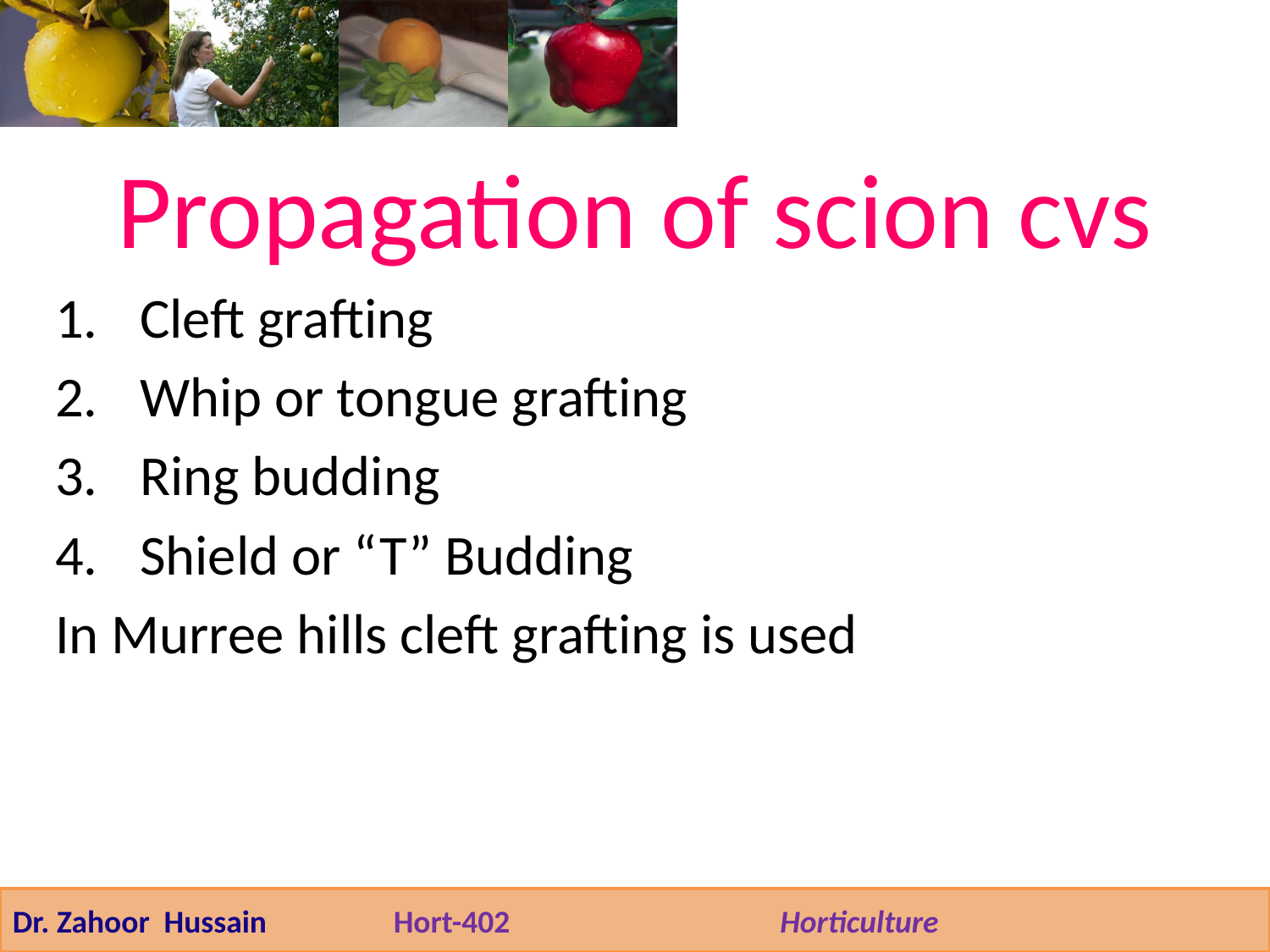

# Propagation of scion cvs
Cleft grafting
Whip or tongue grafting
Ring budding
Shield or “T” Budding
In Murree hills cleft grafting is used